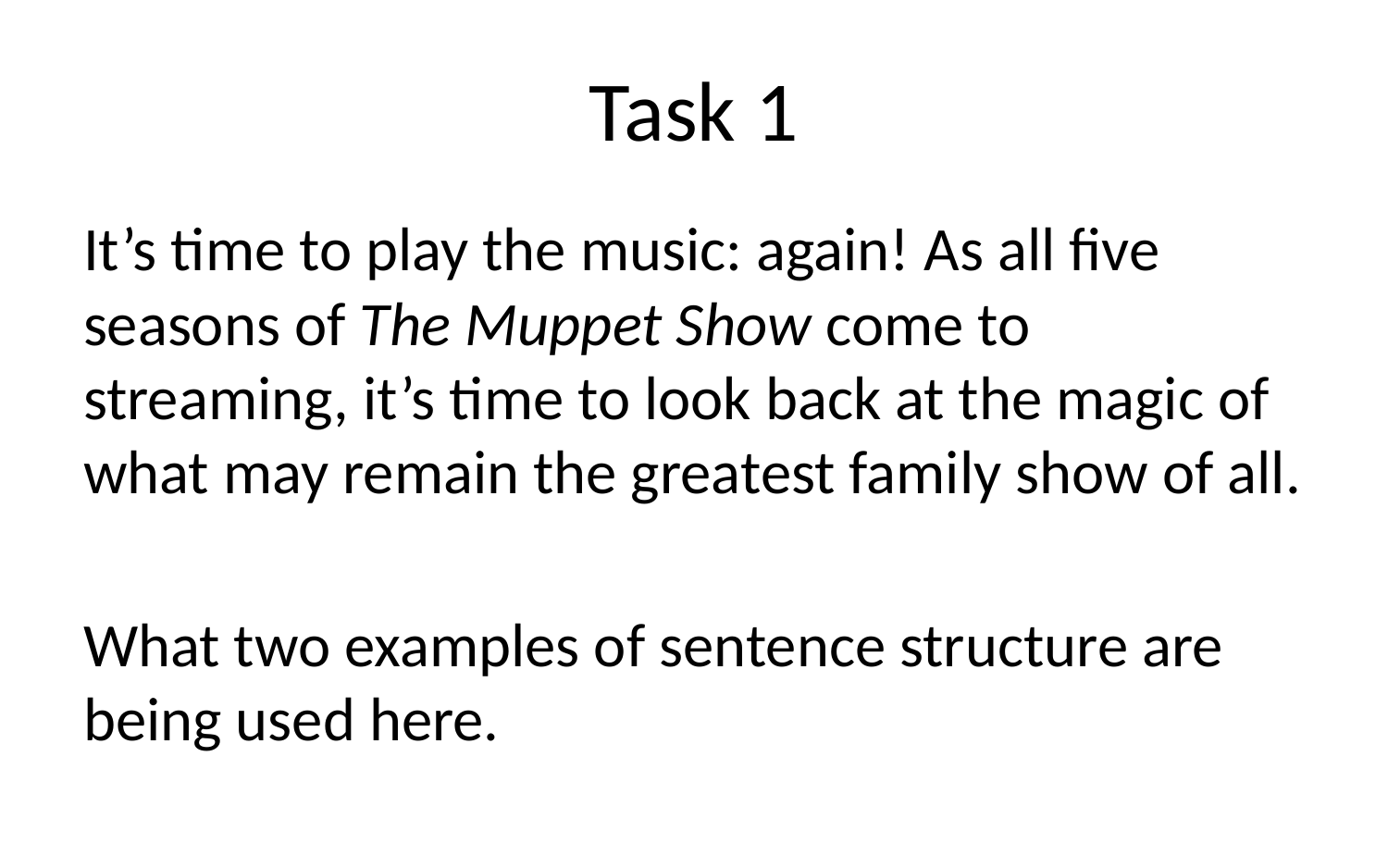

# Task 1
It’s time to play the music: again! As all five seasons of The Muppet Show come to streaming, it’s time to look back at the magic of what may remain the greatest family show of all.

What two examples of sentence structure are being used here.